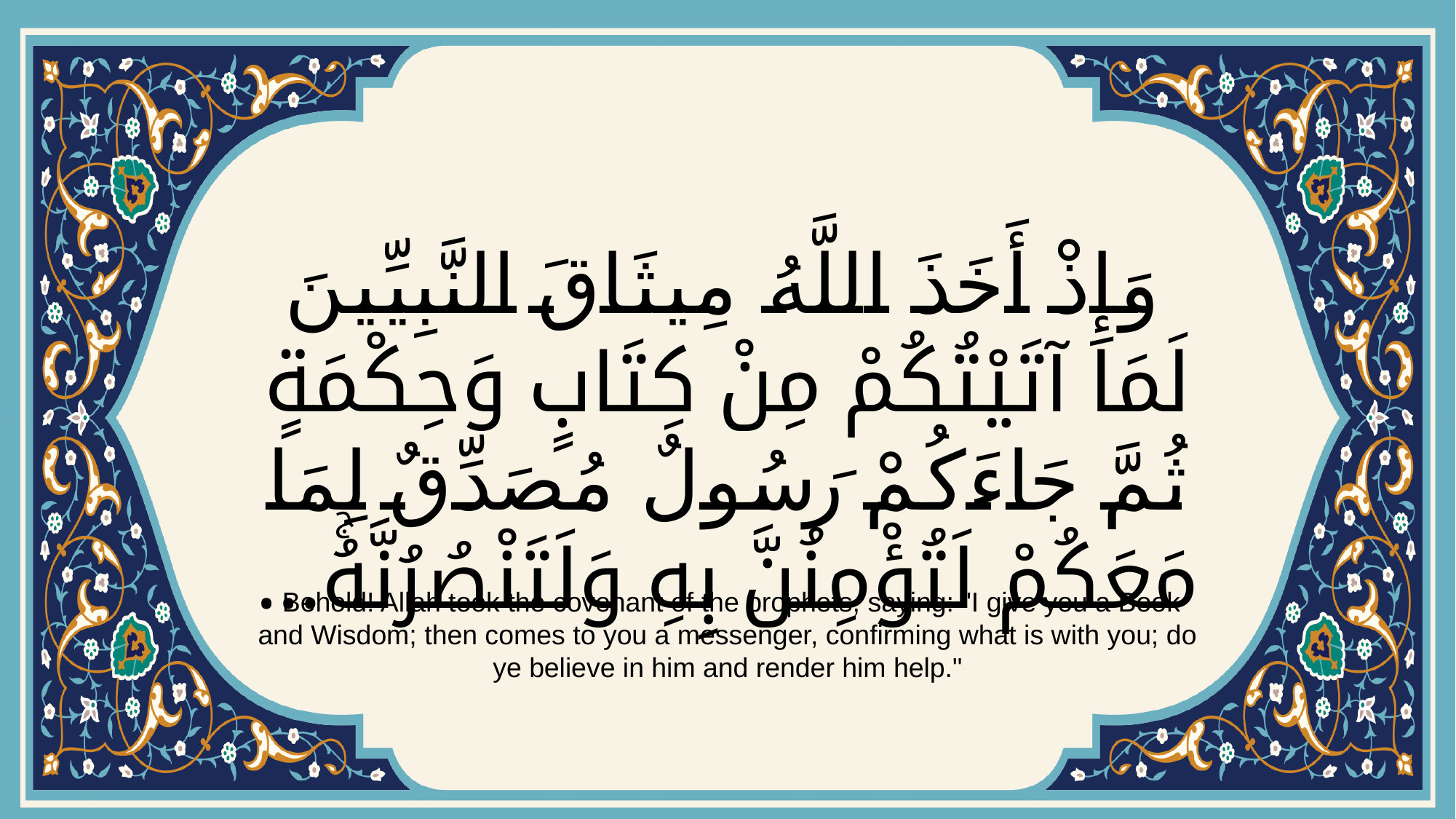

# وَإِذْ أَخَذَ اللَّهُ مِيثَاقَ النَّبِيِّينَ لَمَا آتَيْتُكُمْ مِنْ كِتَابٍ وَحِكْمَةٍ ثُمَّ جَاءَكُمْ رَسُولٌ مُصَدِّقٌ لِمَا مَعَكُمْ لَتُؤْمِنُنَّ بِهِ وَلَتَنْصُرُنَّهُۚ…
 Behold! Allah took the covenant of the prophets, saying: "I give you a Book and Wisdom; then comes to you a messenger, confirming what is with you; do ye believe in him and render him help."